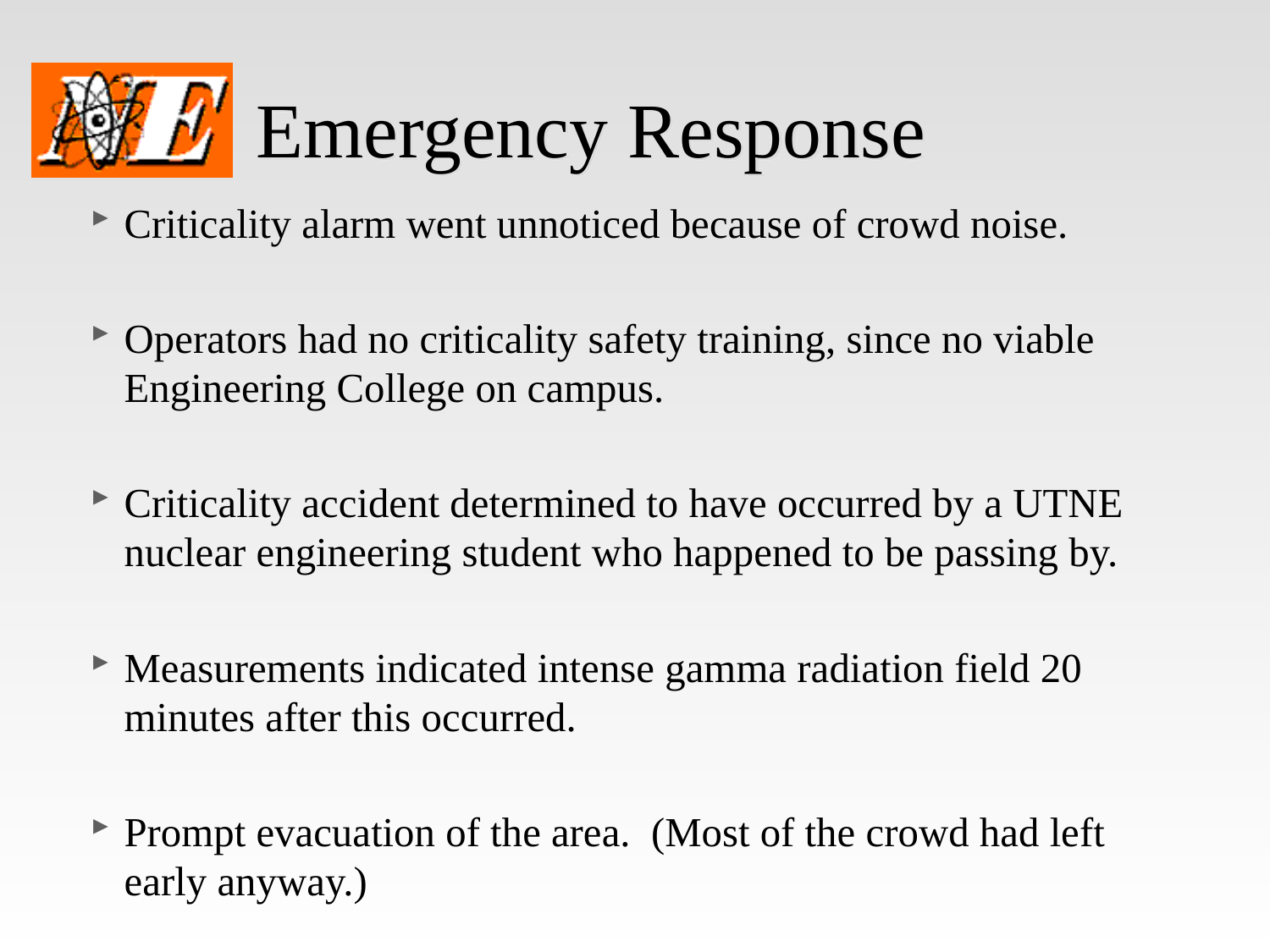

# Emergency Response
Criticality alarm went unnoticed because of crowd noise.

Operators had no criticality safety training, since no viable Engineering College on campus.

Criticality accident determined to have occurred by a UTNE nuclear engineering student who happened to be passing by.

Measurements indicated intense gamma radiation field 20 minutes after this occurred.

Prompt evacuation of the area.  (Most of the crowd had left early anyway.)